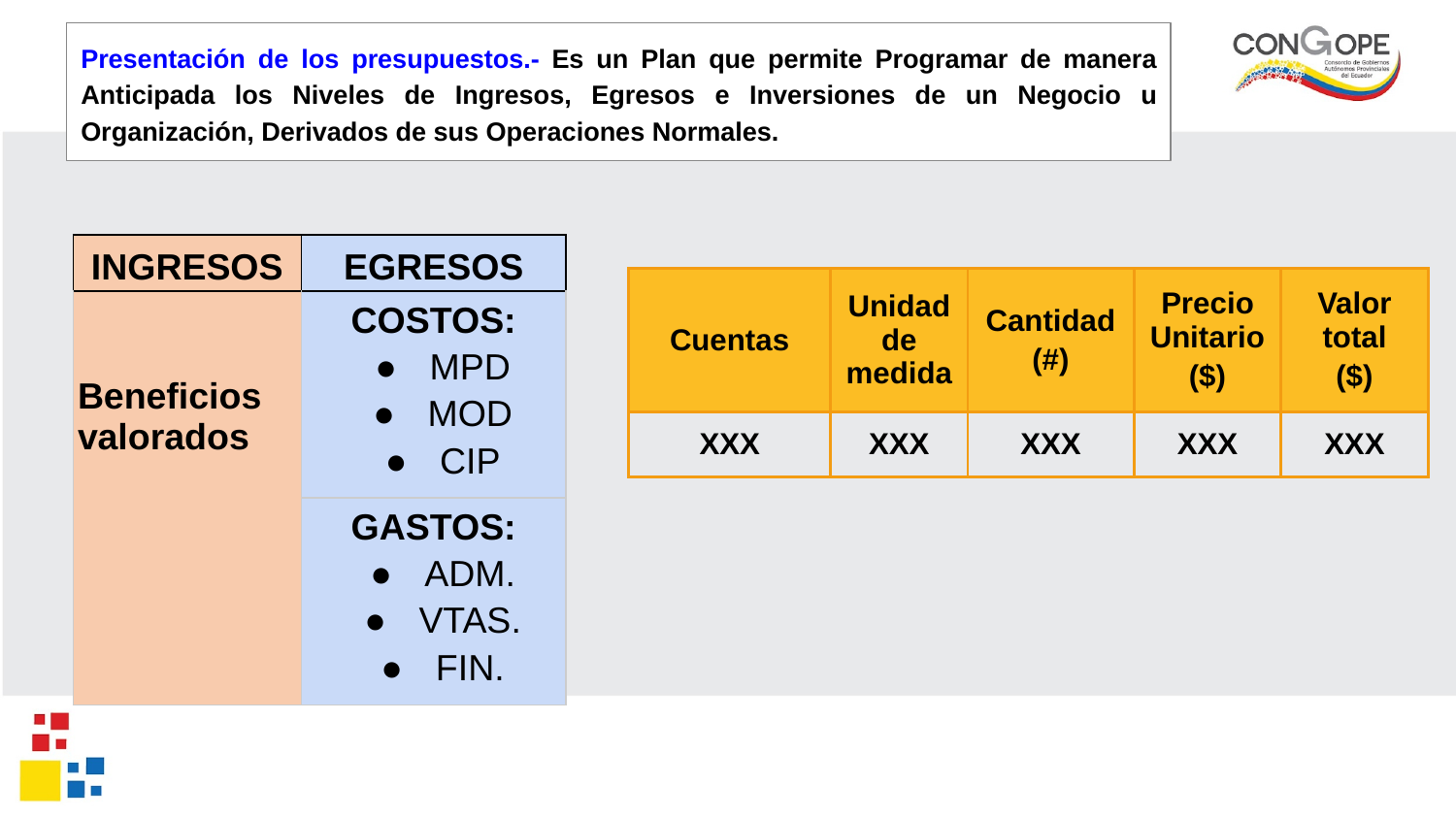

Presentación de los presupuestos.- Es un Plan que permite Programar de manera Anticipada los Niveles de Ingresos, Egresos e Inversiones de un Negocio u Organización, Derivados de sus Operaciones Normales.
| INGRESOS | EGRESOS |
| --- | --- |
| Beneficios valorados | COSTOS: MPD MOD CIP |
|  | GASTOS: ADM. VTAS. FIN. |
| Cuentas | Unidad de medida | Cantidad (#) | Precio Unitario ($) | Valor total ($) |
| --- | --- | --- | --- | --- |
| XXX | XXX | XXX | XXX | XXX |